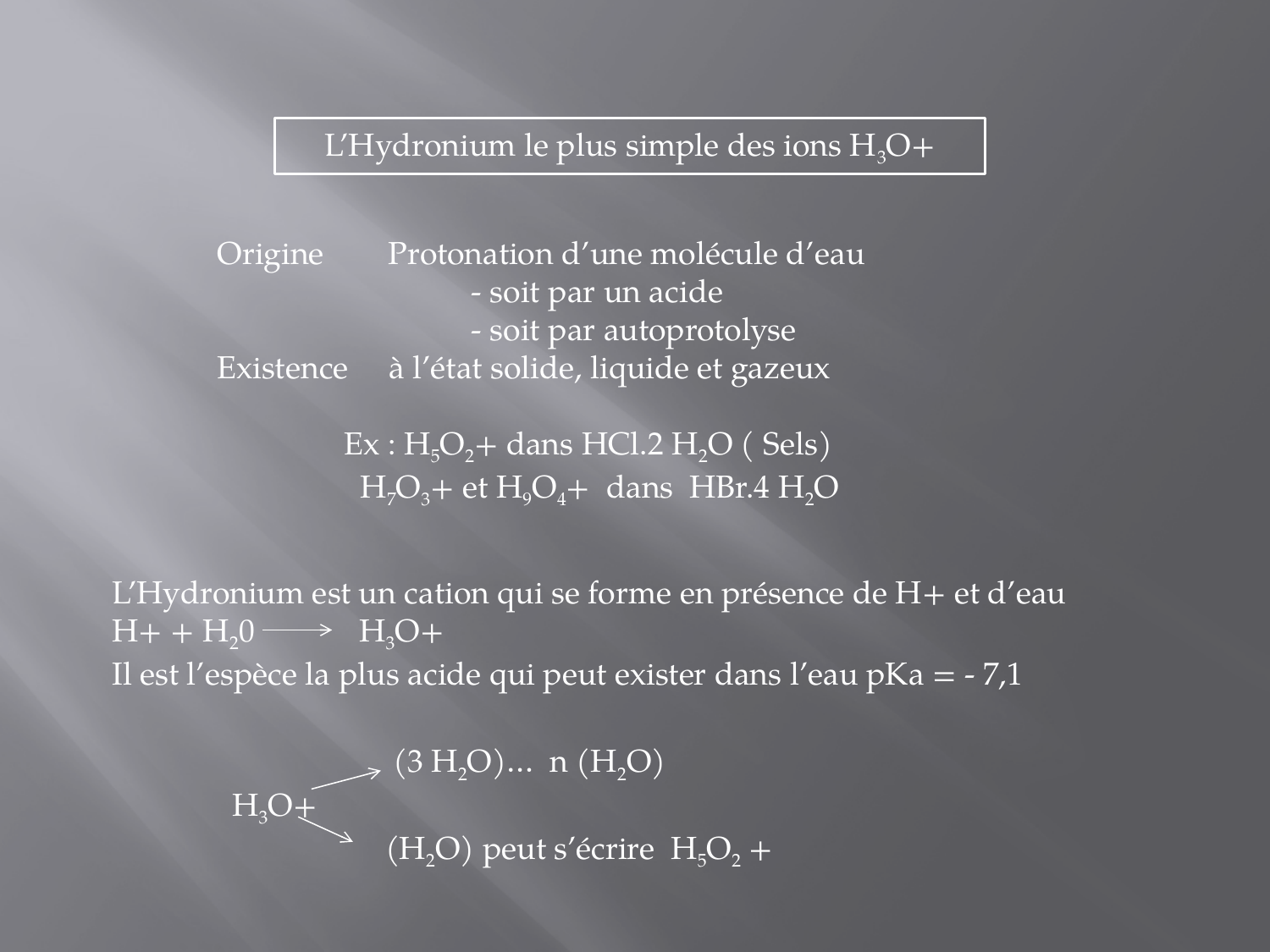

L’Hydronium le plus simple des ions H3O+
Origine        Protonation d’une molécule d’eau
		- soit par un acide
		- soit par autoprotolyse
Existence     à l’état solide, liquide et gazeux

	Ex : H5O2+ dans HCl.2 H2O ( Sels)
	  H7O3+ et H9O4+  dans  HBr.4 H2O
L’Hydronium est un cation qui se forme en présence de H+ et d’eau
H+ + H20             H3O+
Il est l’espèce la plus acide qui peut exister dans l’eau pKa = - 7,1

                    (3 H2O)…  n (H2O)
H3O+
                   (H2O) peut s’écrire  H5O2 +